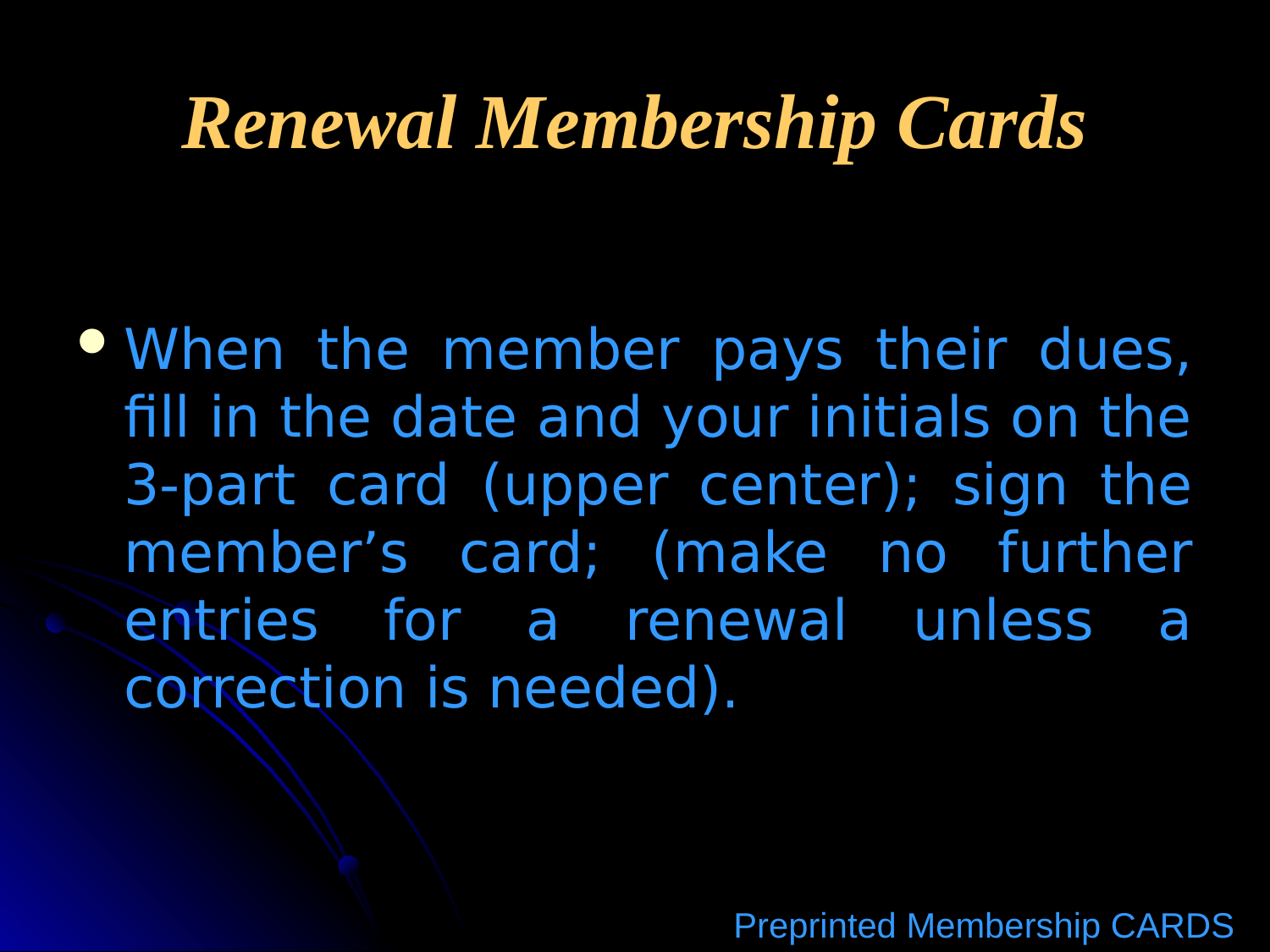

# Renewal Membership Cards
When the member pays their dues, fill in the date and your initials on the 3-part card (upper center); sign the member’s card; (make no further entries for a renewal unless a correction is needed).
Preprinted Membership CARDS